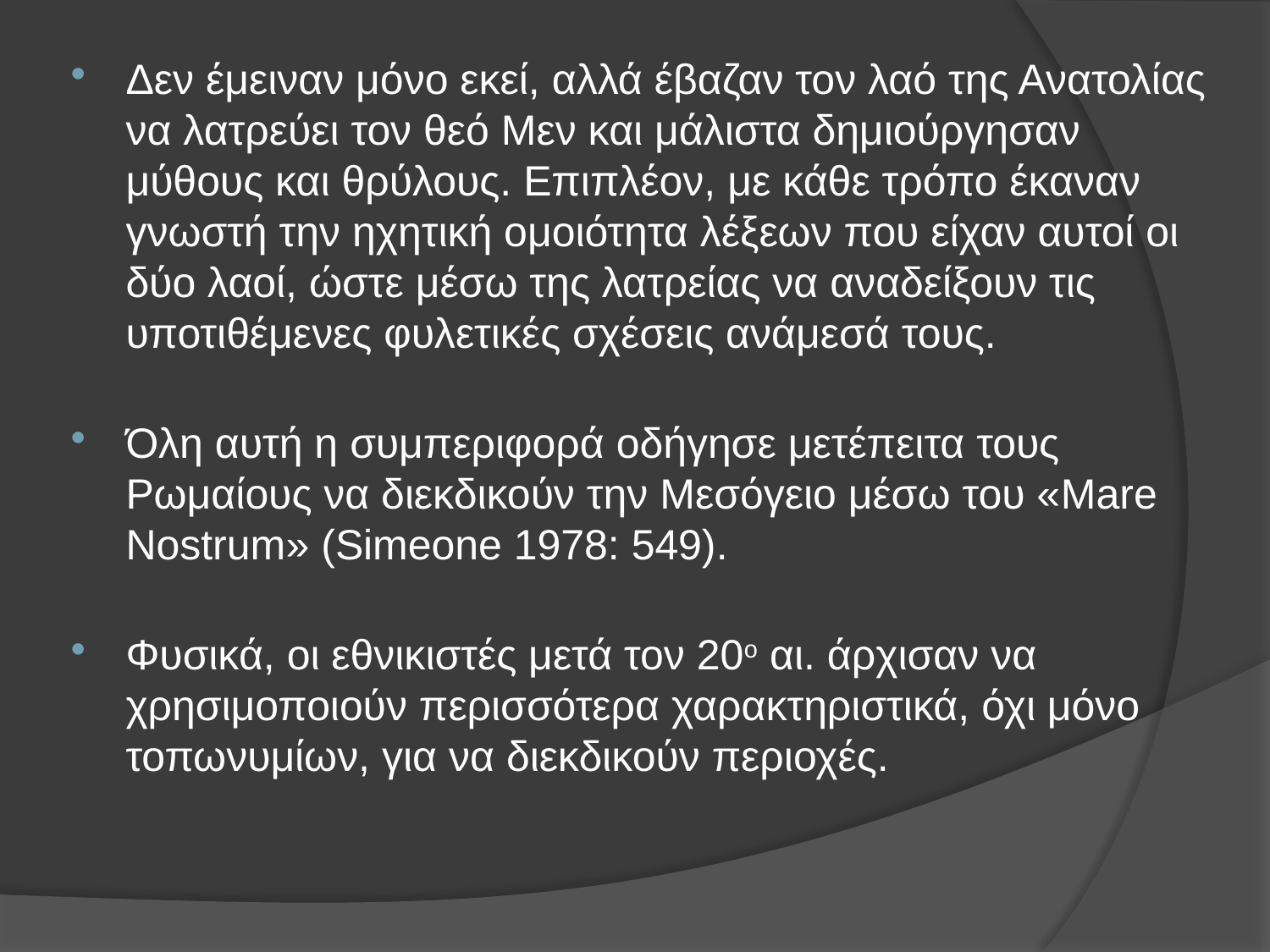

Δεν έμειναν μόνο εκεί, αλλά έβαζαν τον λαό της Ανατολίας να λατρεύει τον θεό Μεν και μάλιστα δημιούργησαν μύθους και θρύλους. Επιπλέον, με κάθε τρόπο έκαναν γνωστή την ηχητική ομοιότητα λέξεων που είχαν αυτοί οι δύο λαοί, ώστε μέσω της λατρείας να αναδείξουν τις υποτιθέμενες φυλετικές σχέσεις ανάμεσά τους.
Όλη αυτή η συμπεριφορά οδήγησε μετέπειτα τους Ρωμαίους να διεκδικούν την Μεσόγειο μέσω του «Mare Nostrum» (Simeone 1978: 549).
Φυσικά, οι εθνικιστές μετά τον 20ο αι. άρχισαν να χρησιμοποιούν περισσότερα χαρακτηριστικά, όχι μόνο τοπωνυμίων, για να διεκδικούν περιοχές.